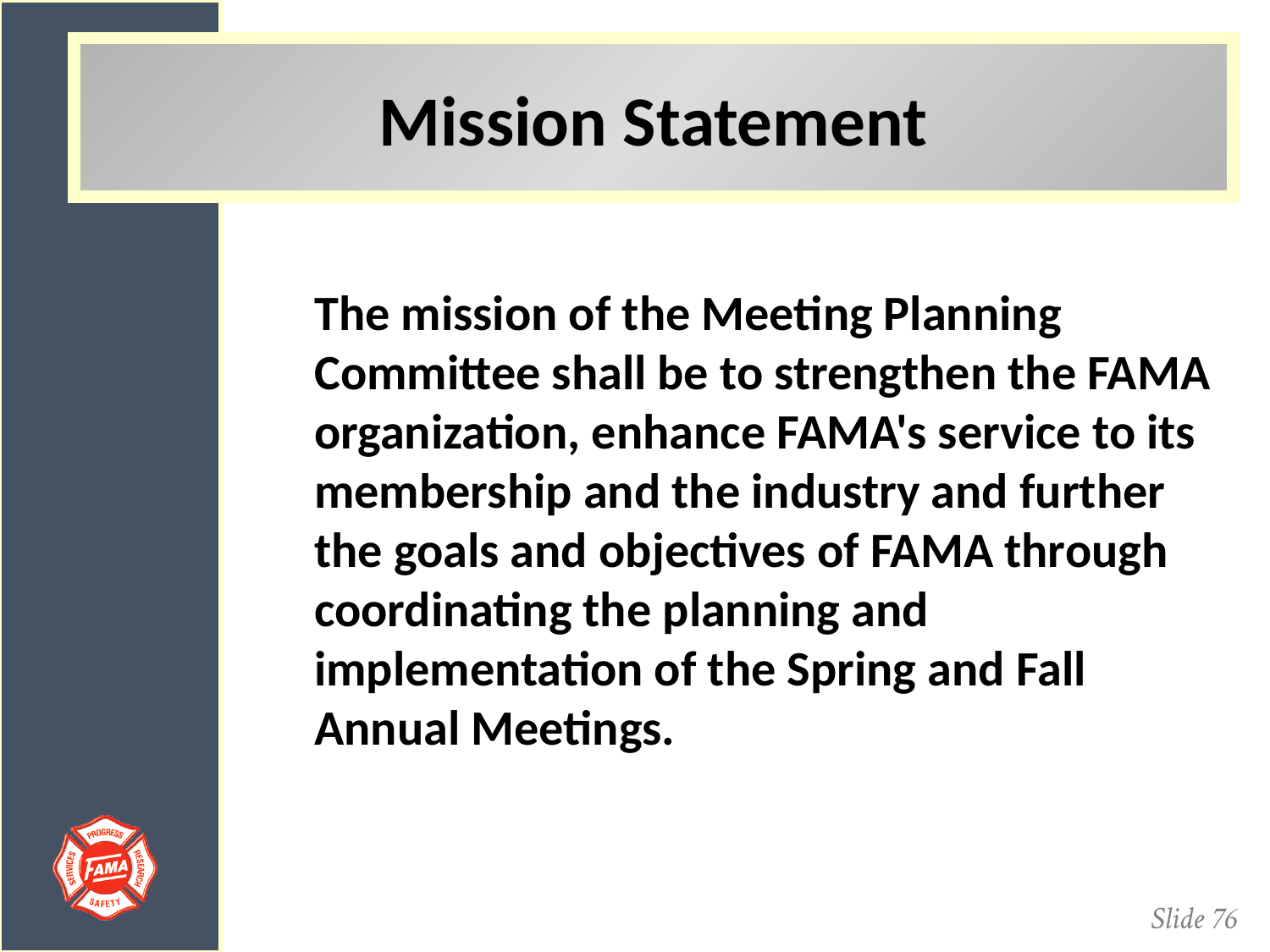

Mission Statement
	The mission of the Meeting Planning Committee shall be to strengthen the FAMA organization, enhance FAMA's service to its membership and the industry and further the goals and objectives of FAMA through coordinating the planning and implementation of the Spring and Fall Annual Meetings.